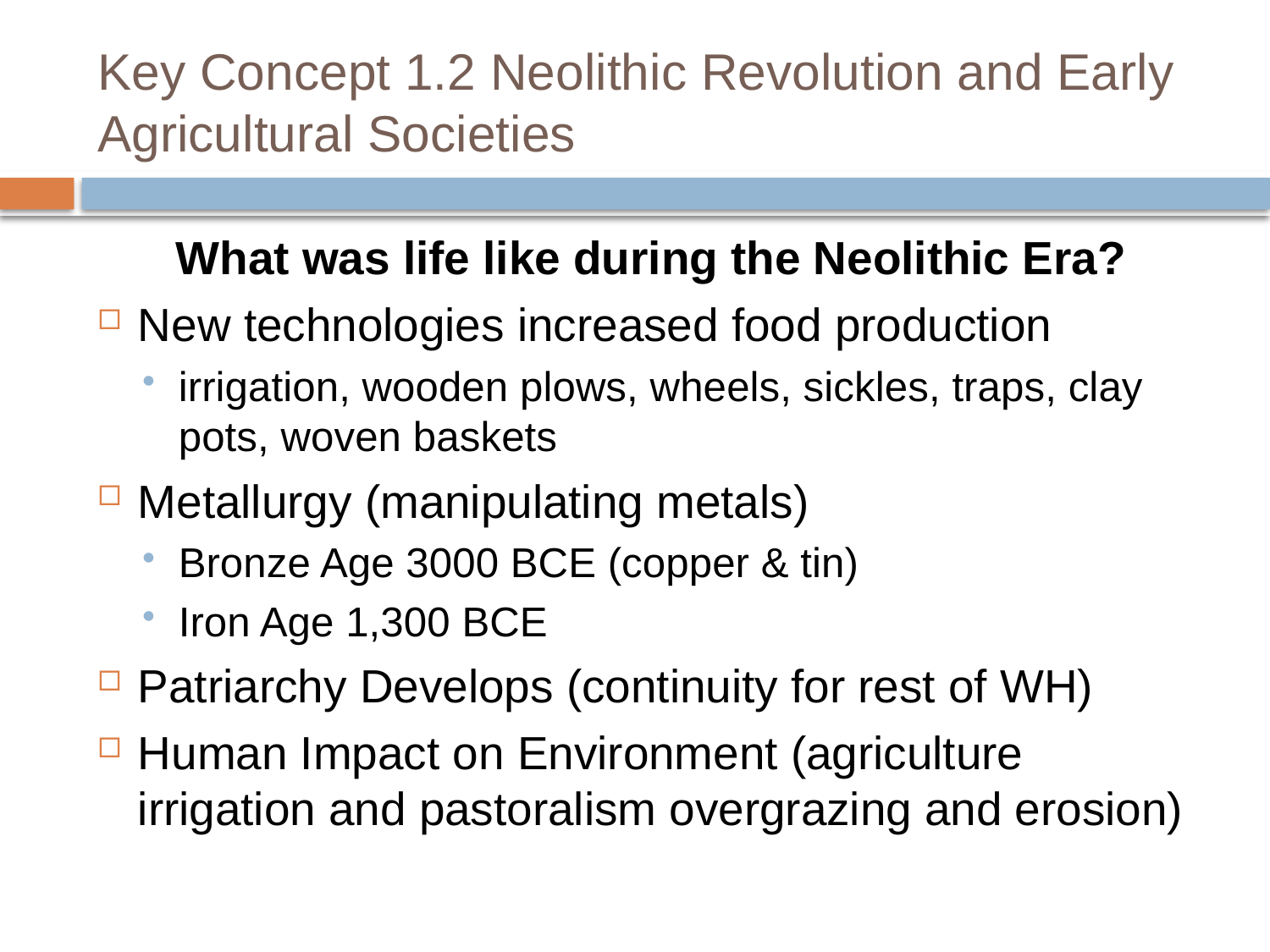

# Key Concept 1.2 Neolithic Revolution and Early Agricultural Societies
What was life like during the Neolithic Era?
New technologies increased food production
irrigation, wooden plows, wheels, sickles, traps, clay pots, woven baskets
Metallurgy (manipulating metals)
Bronze Age 3000 BCE (copper & tin)
Iron Age 1,300 BCE
Patriarchy Develops (continuity for rest of WH)
Human Impact on Environment (agriculture irrigation and pastoralism overgrazing and erosion)